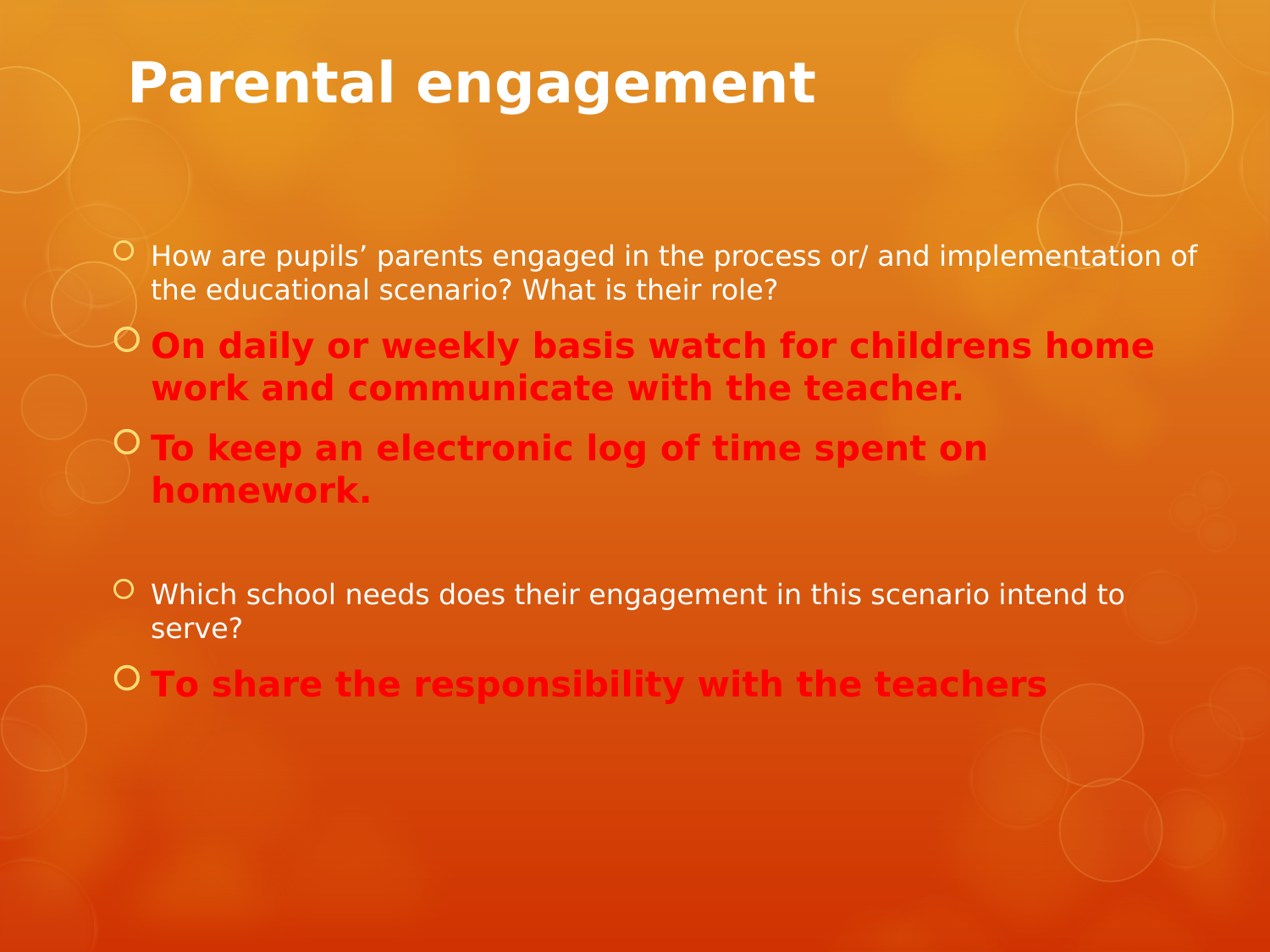

# Parental engagement
How are pupils’ parents engaged in the process or/ and implementation of the educational scenario? What is their role?
On daily or weekly basis watch for childrens home work and communicate with the teacher.
To keep an electronic log of time spent on homework.

Which school needs does their engagement in this scenario intend to serve?
To share the responsibility with the teachers